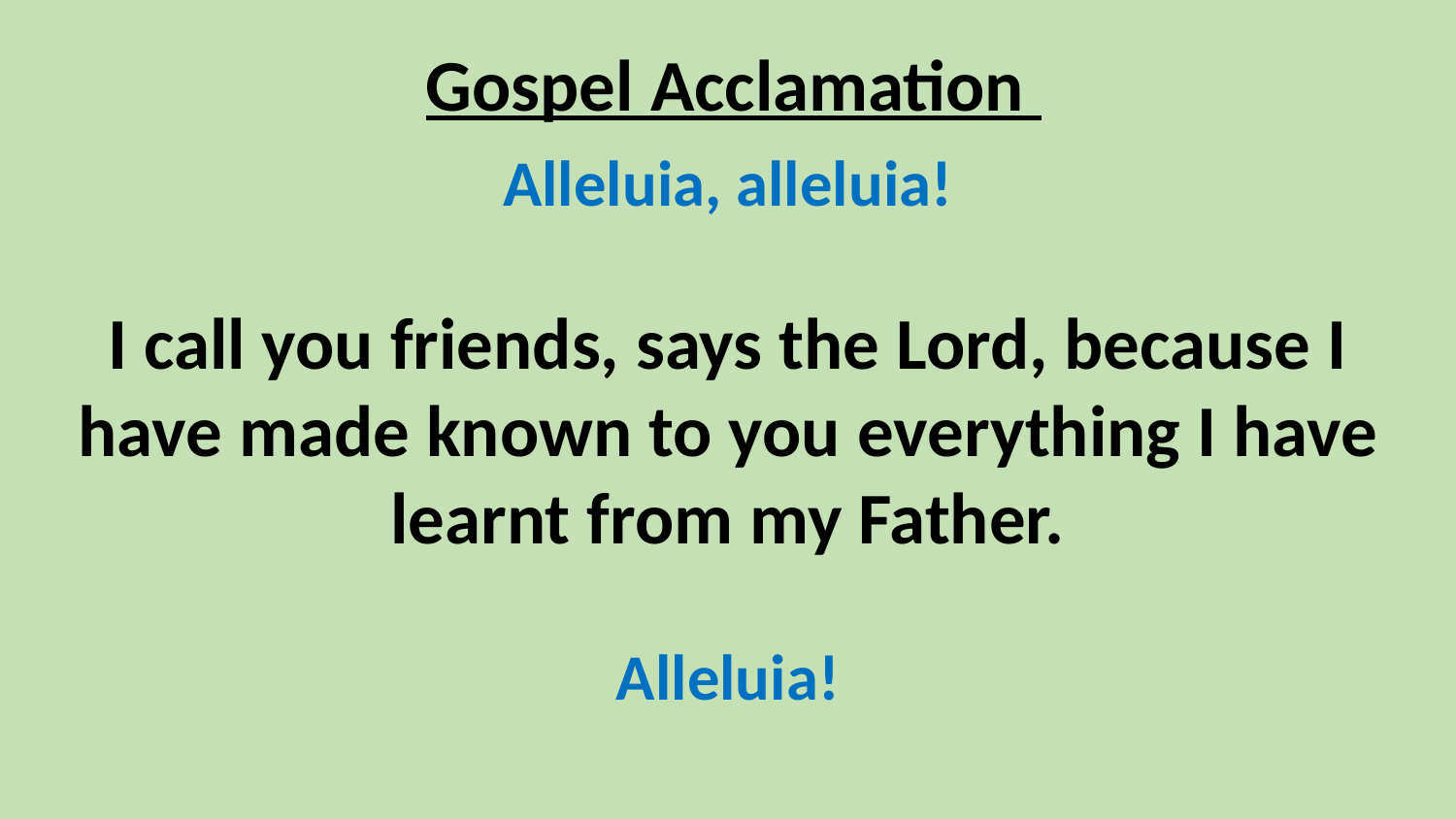

Gospel Acclamation
Alleluia, alleluia!

I call you friends, says the Lord, because I have made known to you everything I have learnt from my Father.

Alleluia!